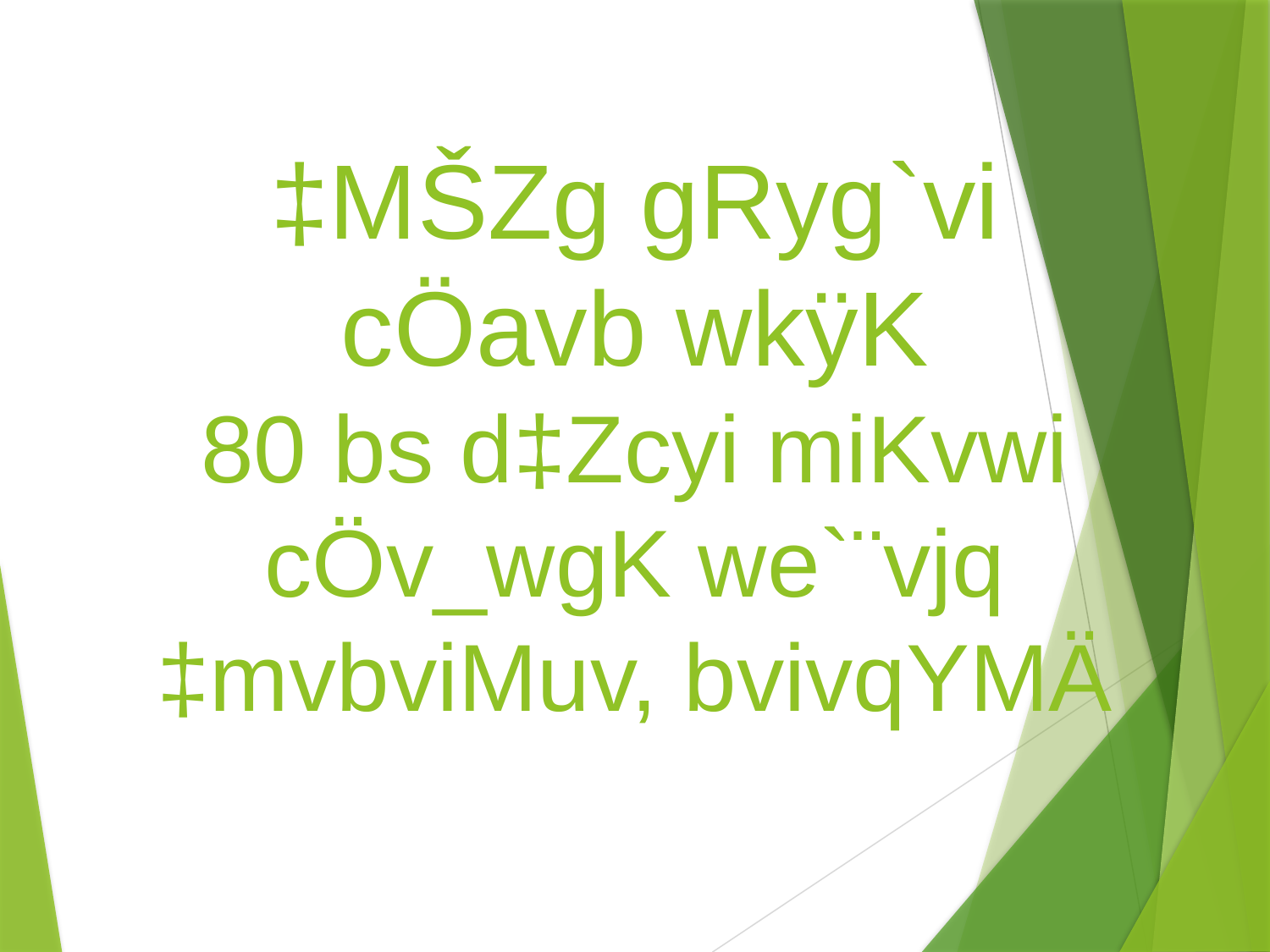

# ‡MŠZg gRyg`vi cÖavb wkÿK 80 bs d‡Zcyi miKvwi cÖv_wgK we`¨vjq ‡mvbviMuv, bvivqYMÄ